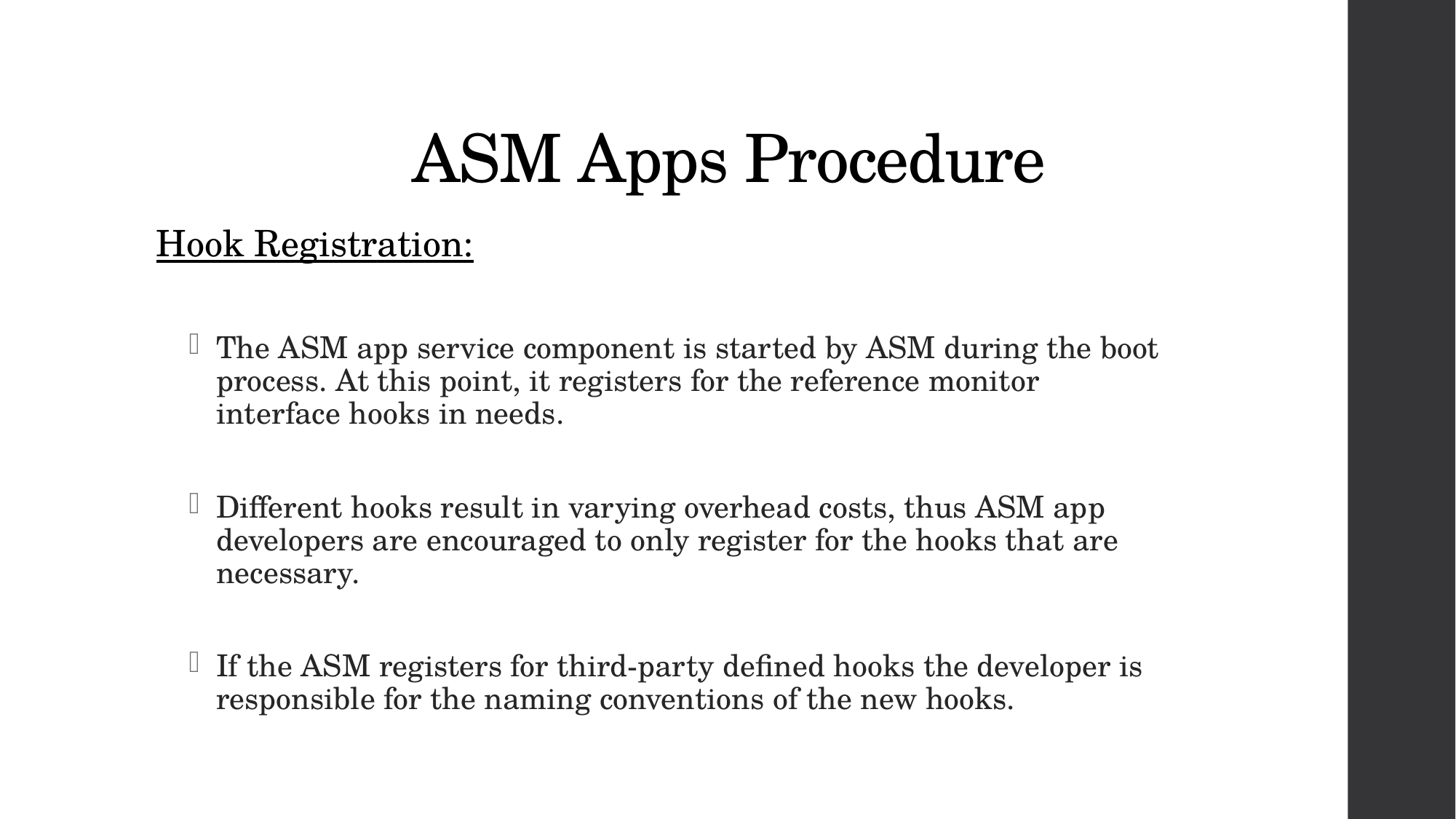

# ASM Apps Procedure
Hook Registration:

The ASM app service component is started by ASM during the boot process. At this point, it registers for the reference monitor interface hooks in needs.

Different hooks result in varying overhead costs, thus ASM app developers are encouraged to only register for the hooks that are necessary.

If the ASM registers for third-party defined hooks the developer is responsible for the naming conventions of the new hooks.